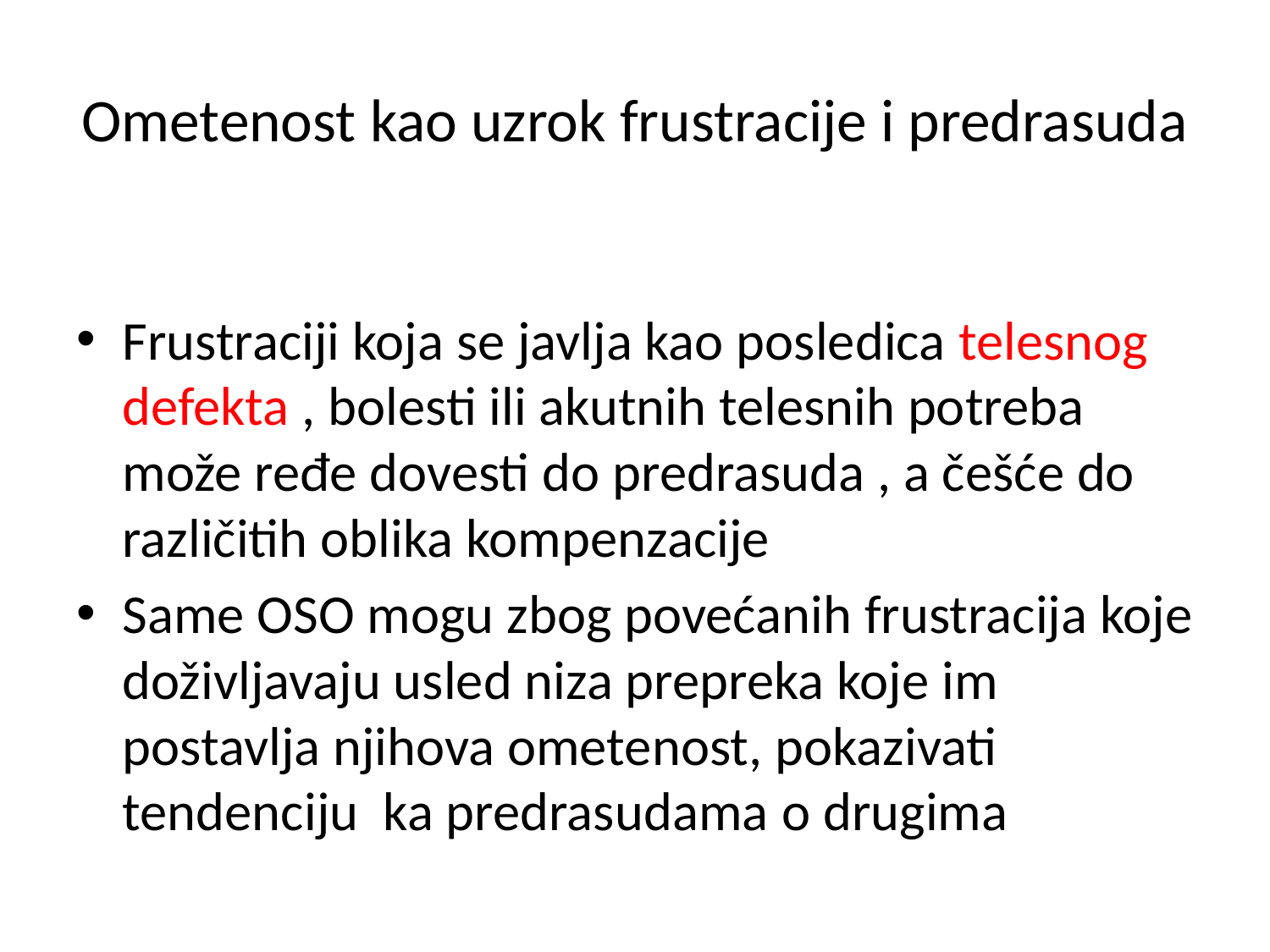

# Ometenost kao uzrok frustracije i predrasuda

Frustraciji koja se javlja kao posledica telesnog defekta , bolesti ili akutnih telesnih potreba može ređe dovesti do predrasuda , a češće do različitih oblika kompenzacije
Same OSO mogu zbog povećanih frustracija koje doživljavaju usled niza prepreka koje im postavlja njihova ometenost, pokazivati tendenciju  ka predrasudama o drugima